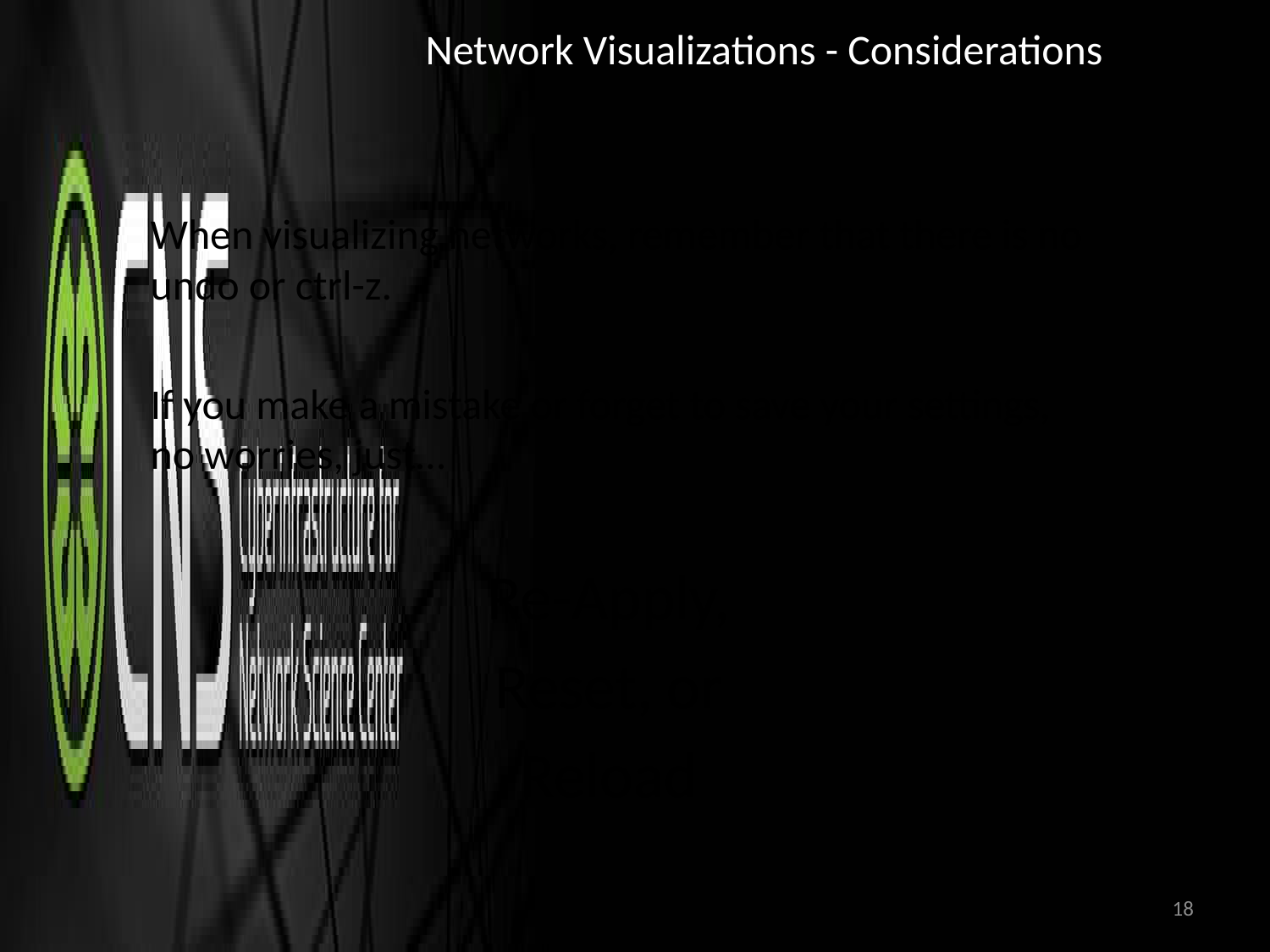

# Network Visualizations - Considerations
When visualizing networks, remember that there is no undo or ctrl-z.

If you make a mistake or forget to save your settings, no worries, just…
Re-Apply,
Reset, or
Reload
18